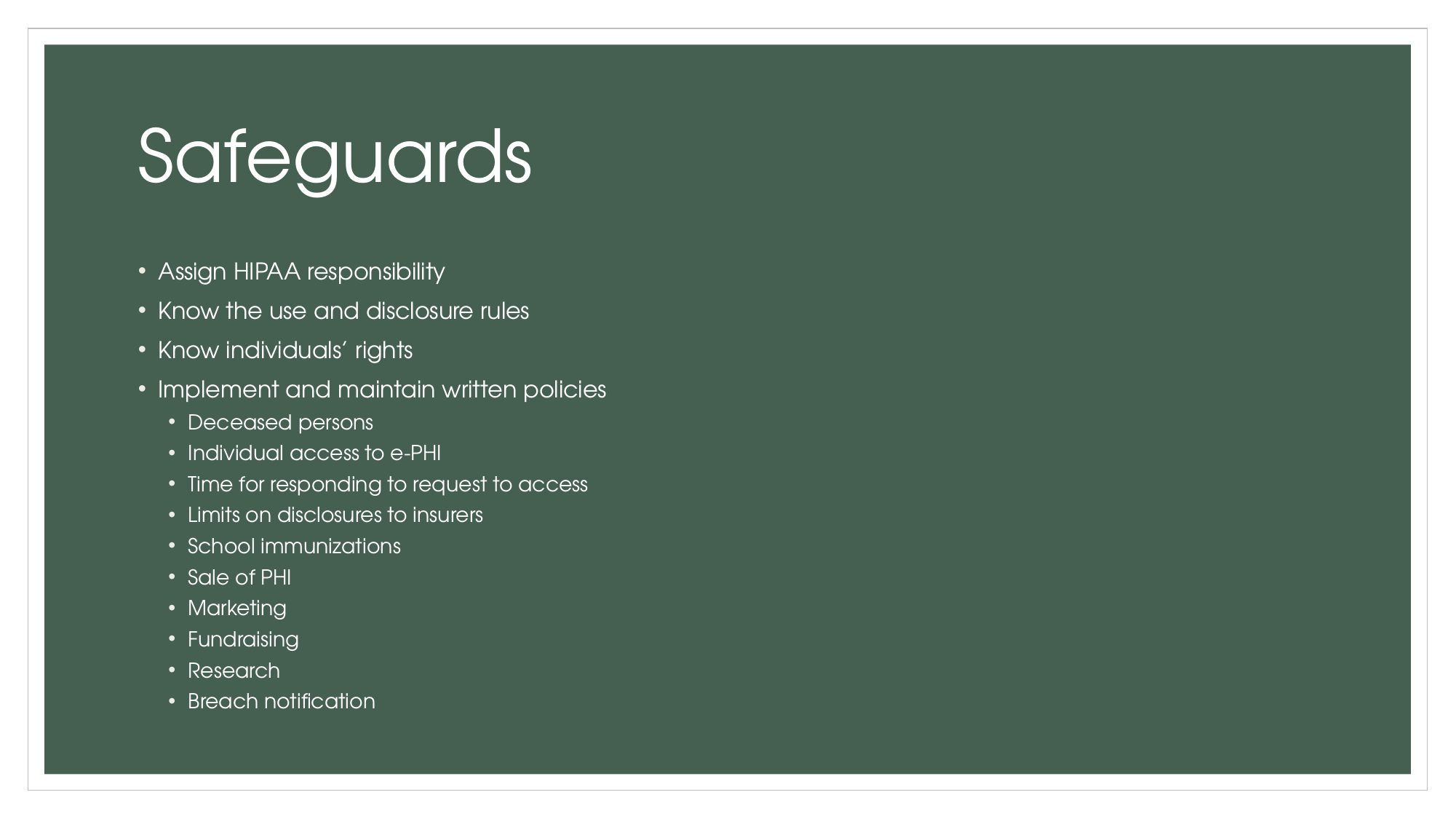

# Safeguards
Assign HIPAA responsibility
Know the use and disclosure rules
Know individuals’ rights
Implement and maintain written policies
Deceased persons
Individual access to e-PHI
Time for responding to request to access
Limits on disclosures to insurers
School immunizations
Sale of PHI
Marketing
Fundraising
Research
Breach notification